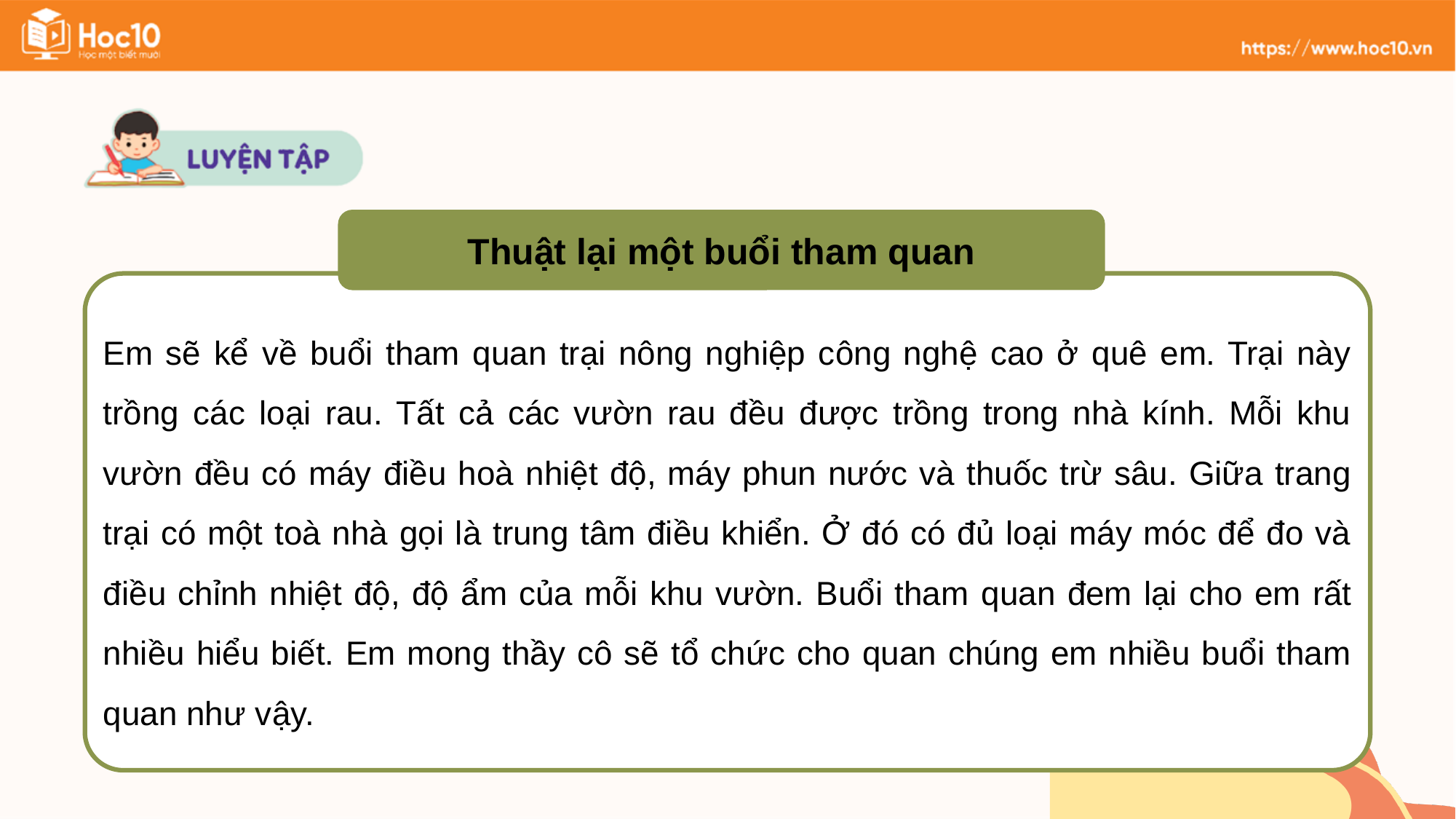

Thuật lại một buổi tham quan
Em sẽ kể về buổi tham quan trại nông nghiệp công nghệ cao ở quê em. Trại này trồng các loại rau. Tất cả các vườn rau đều được trồng trong nhà kính. Mỗi khu vườn đều có máy điều hoà nhiệt độ, máy phun nước và thuốc trừ sâu. Giữa trang trại có một toà nhà gọi là trung tâm điều khiển. Ở đó có đủ loại máy móc để đo và điều chỉnh nhiệt độ, độ ẩm của mỗi khu vườn. Buổi tham quan đem lại cho em rất nhiều hiểu biết. Em mong thầy cô sẽ tổ chức cho quan chúng em nhiều buổi tham quan như vậy.